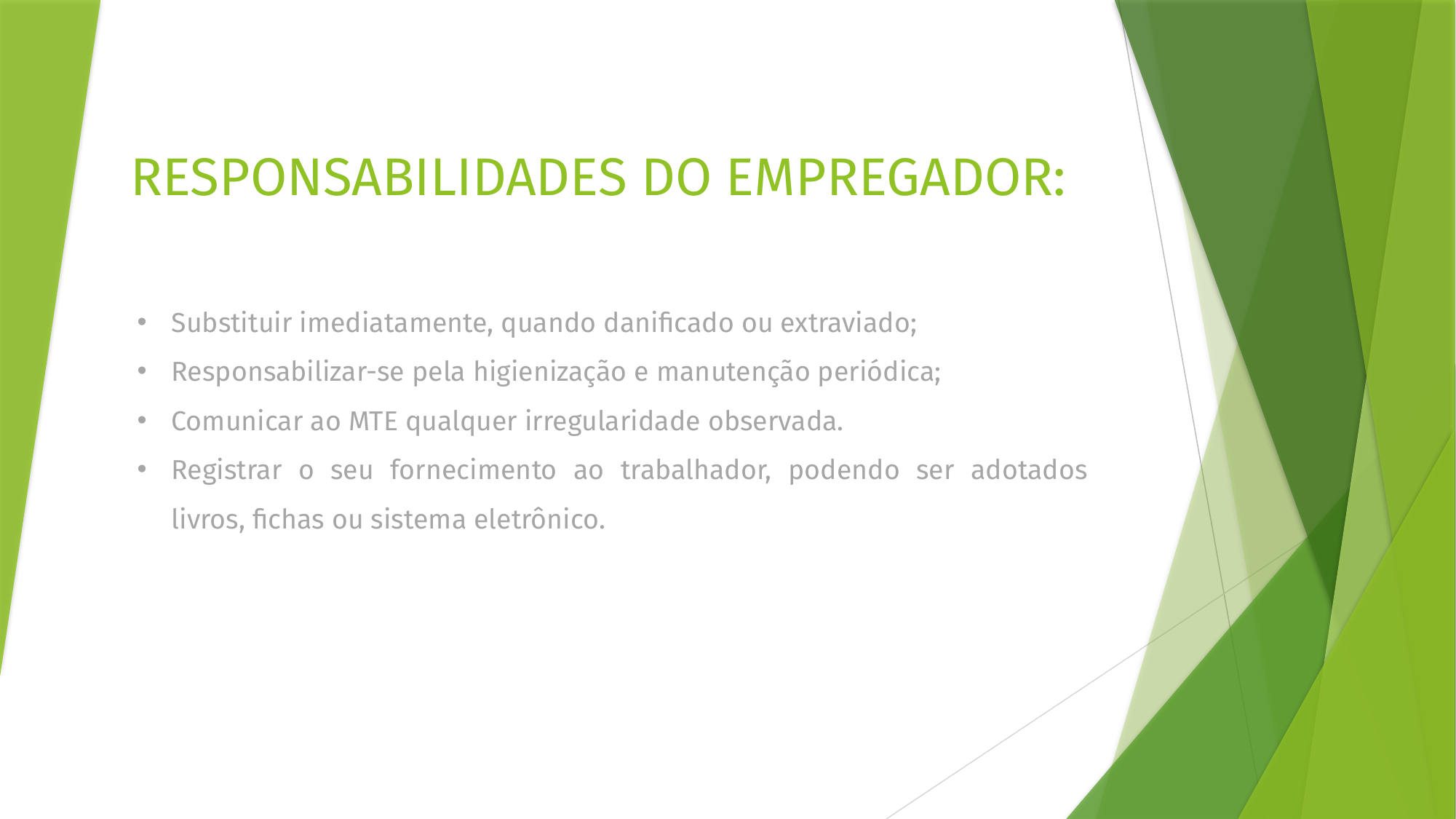

# RESPONSABILIDADES DO EMPREGADOR:
Substituir imediatamente, quando danificado ou extraviado;
Responsabilizar-se pela higienização e manutenção periódica;
Comunicar ao MTE qualquer irregularidade observada.
Registrar o seu fornecimento ao trabalhador, podendo ser adotados livros, fichas ou sistema eletrônico.